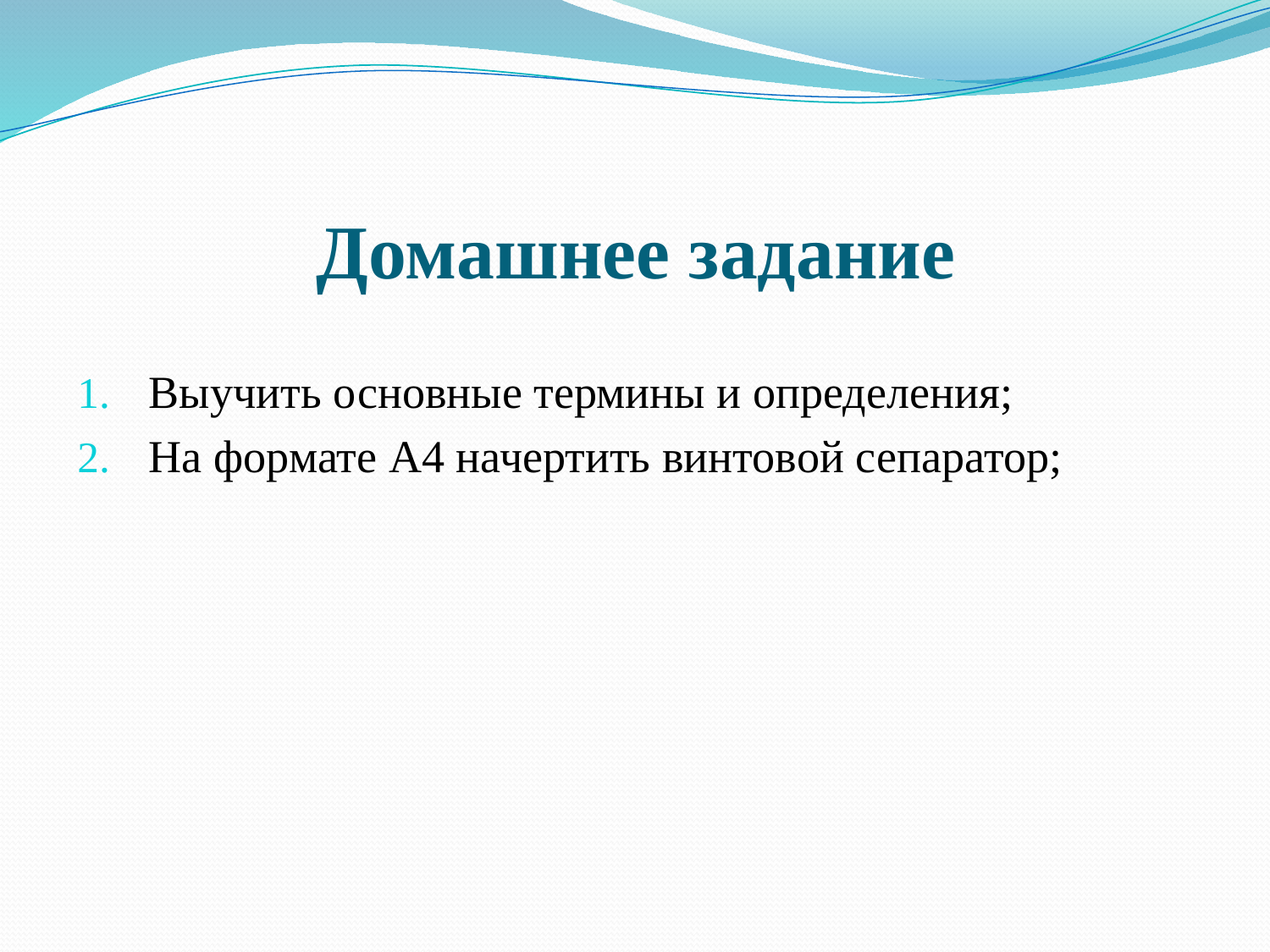

# Домашнее задание
Выучить основные термины и определения;
На формате А4 начертить винтовой сепаратор;